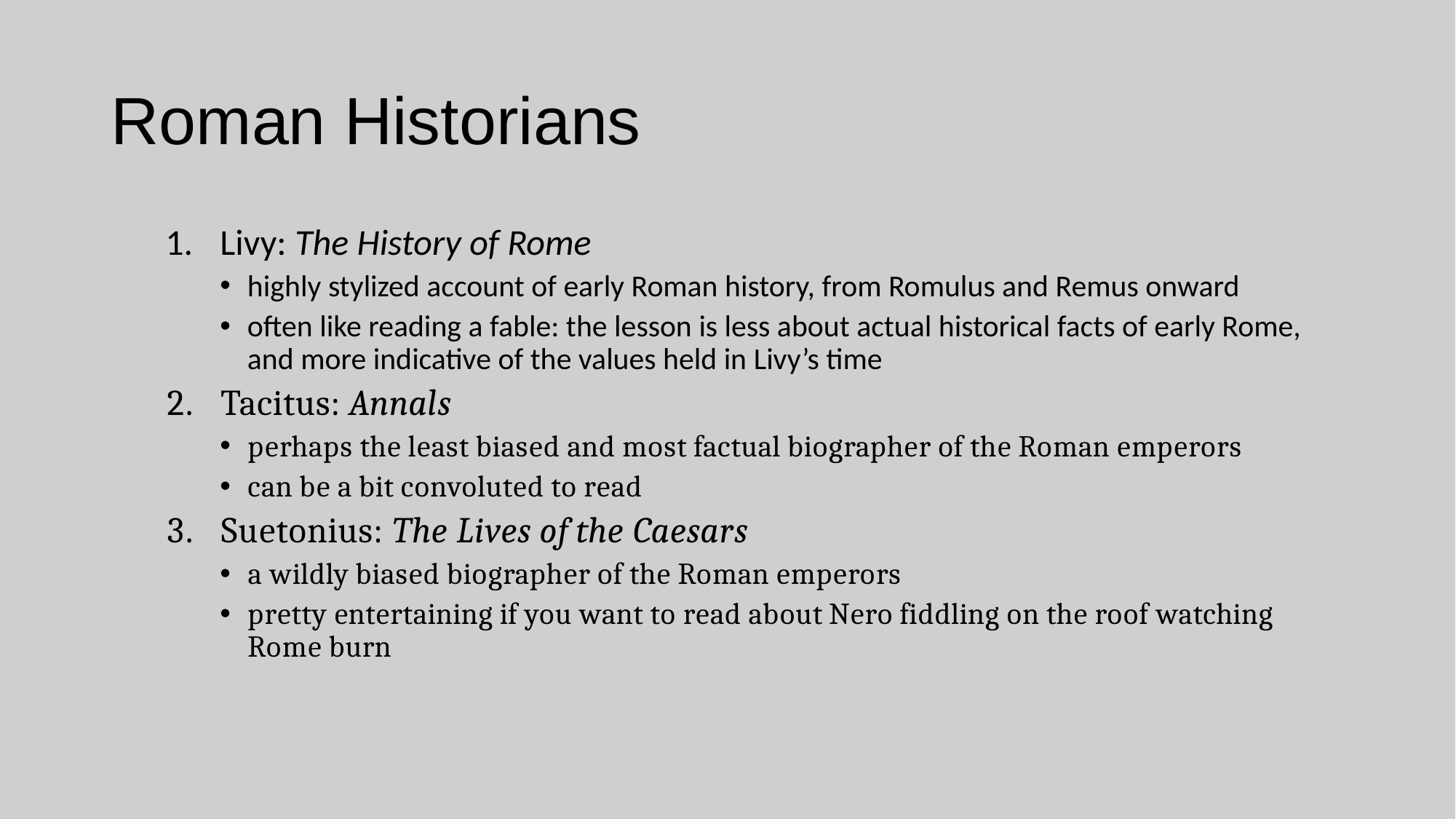

# Roman Historians
Livy: The History of Rome
highly stylized account of early Roman history, from Romulus and Remus onward
often like reading a fable: the lesson is less about actual historical facts of early Rome, and more indicative of the values held in Livy’s time
Tacitus: Annals
perhaps the least biased and most factual biographer of the Roman emperors
can be a bit convoluted to read
Suetonius: The Lives of the Caesars
a wildly biased biographer of the Roman emperors
pretty entertaining if you want to read about Nero fiddling on the roof watching Rome burn